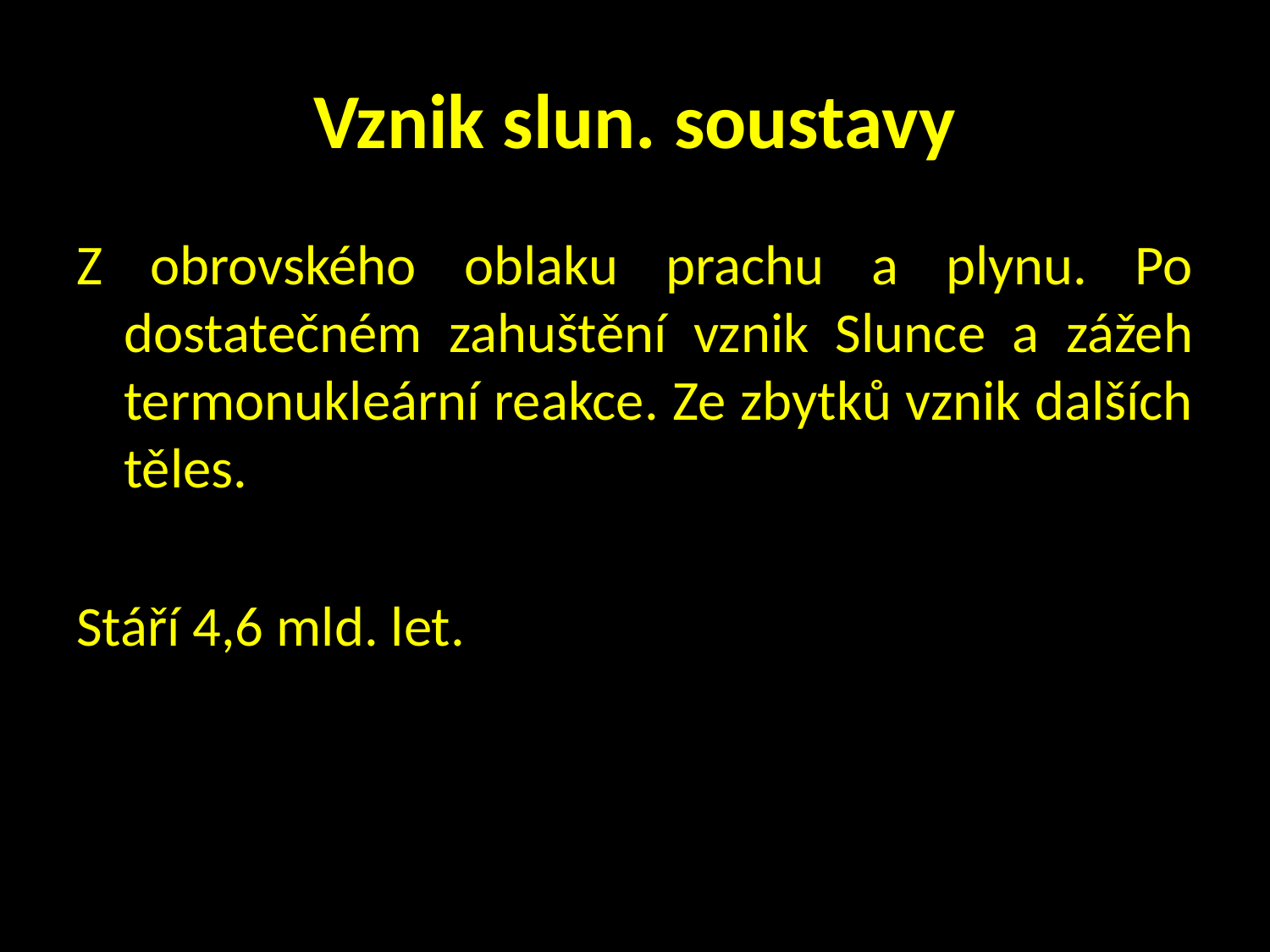

# Vznik slun. soustavy
Z obrovského oblaku prachu a plynu. Po dostatečném zahuštění vznik Slunce a zážeh termonukleární reakce. Ze zbytků vznik dalších těles.

Stáří 4,6 mld. let.